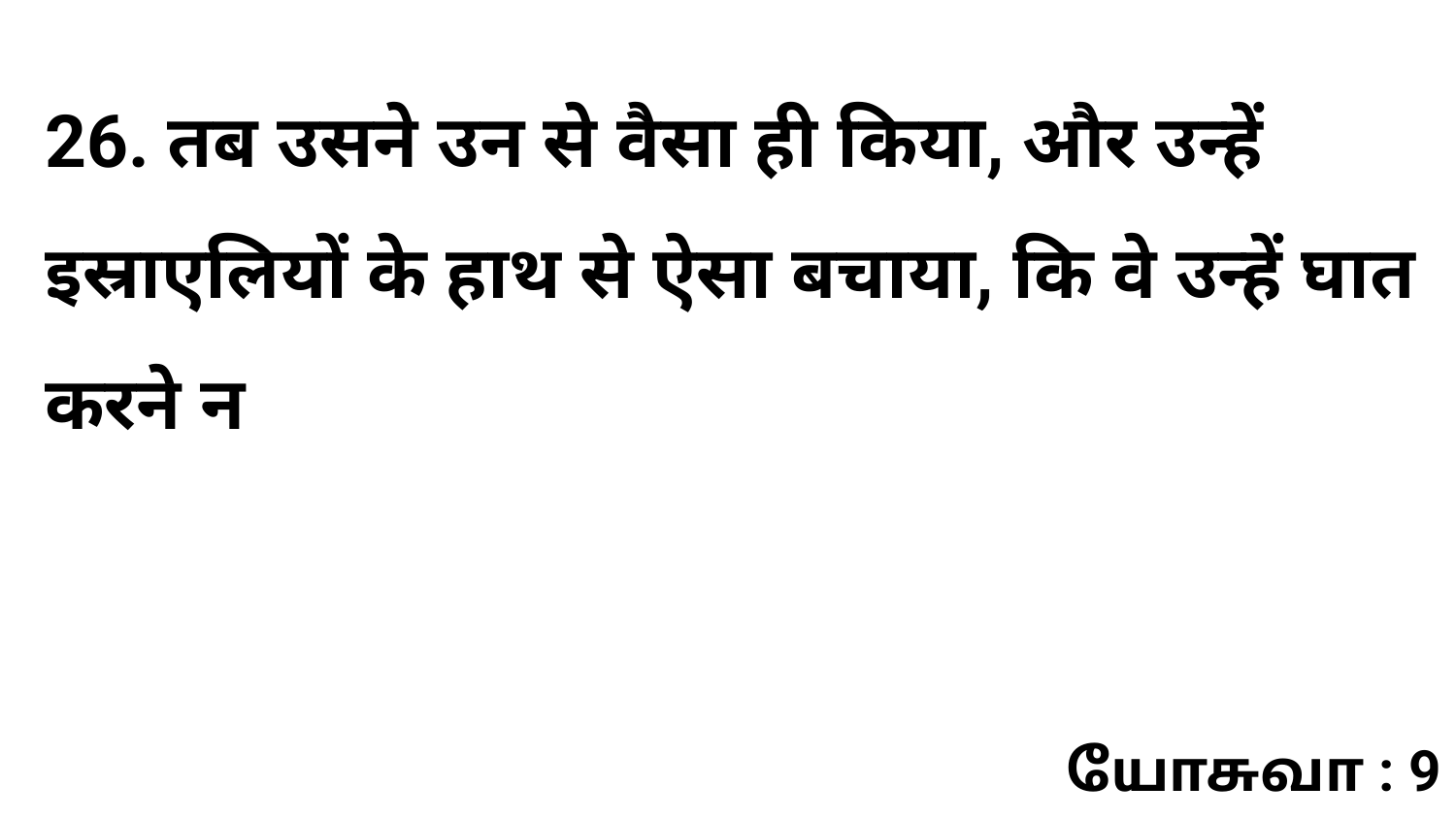

26. तब उसने उन से वैसा ही किया, और उन्हें इस्राएलियों के हाथ से ऐसा बचाया, कि वे उन्हें घात करने न
யோசுவா : 9